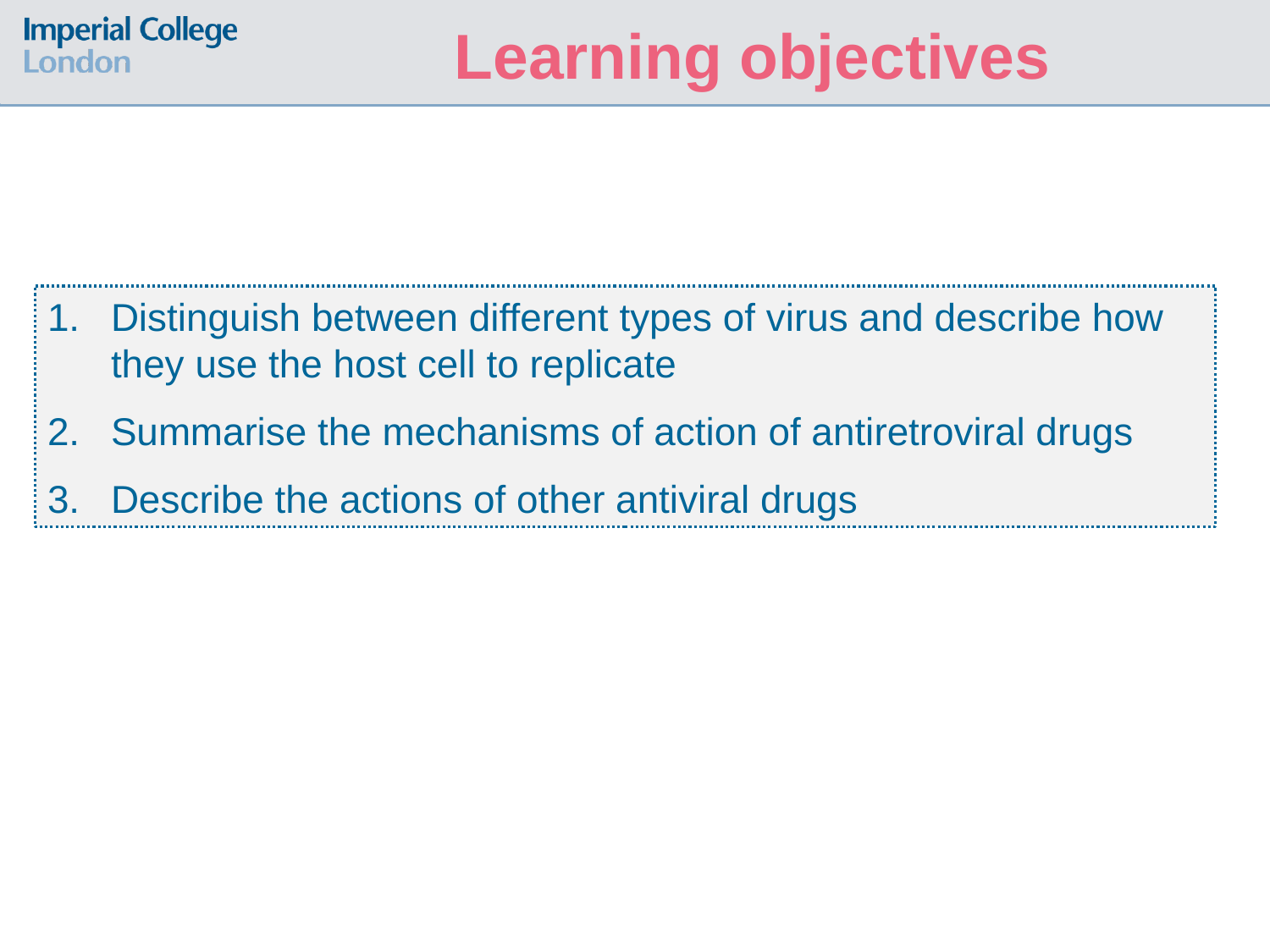

Learning objectives
Distinguish between different types of virus and describe how they use the host cell to replicate
Summarise the mechanisms of action of antiretroviral drugs
Describe the actions of other antiviral drugs